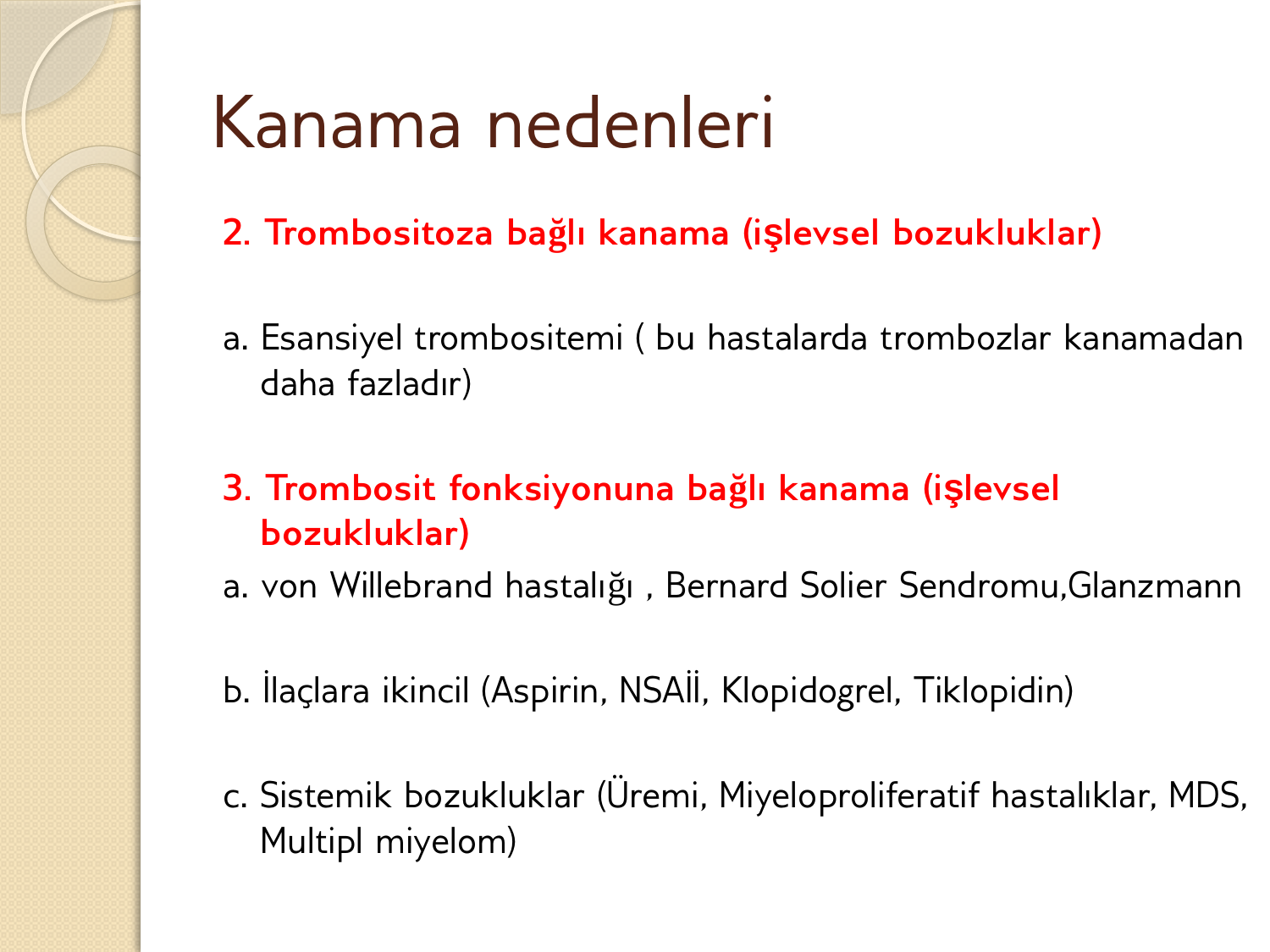

# Kanama nedenleri
2. Trombositoza bağlı kanama (işlevsel bozukluklar)

a. Esansiyel trombositemi ( bu hastalarda trombozlar kanamadan daha fazladır)

3. Trombosit fonksiyonuna bağlı kanama (işlevsel bozukluklar)
a. von Willebrand hastalığı , Bernard Solier Sendromu,Glanzmann

b. İlaçlara ikincil (Aspirin, NSAİİ, Klopidogrel, Tiklopidin)

c. Sistemik bozukluklar (Üremi, Miyeloproliferatif hastalıklar, MDS, Multipl miyelom)